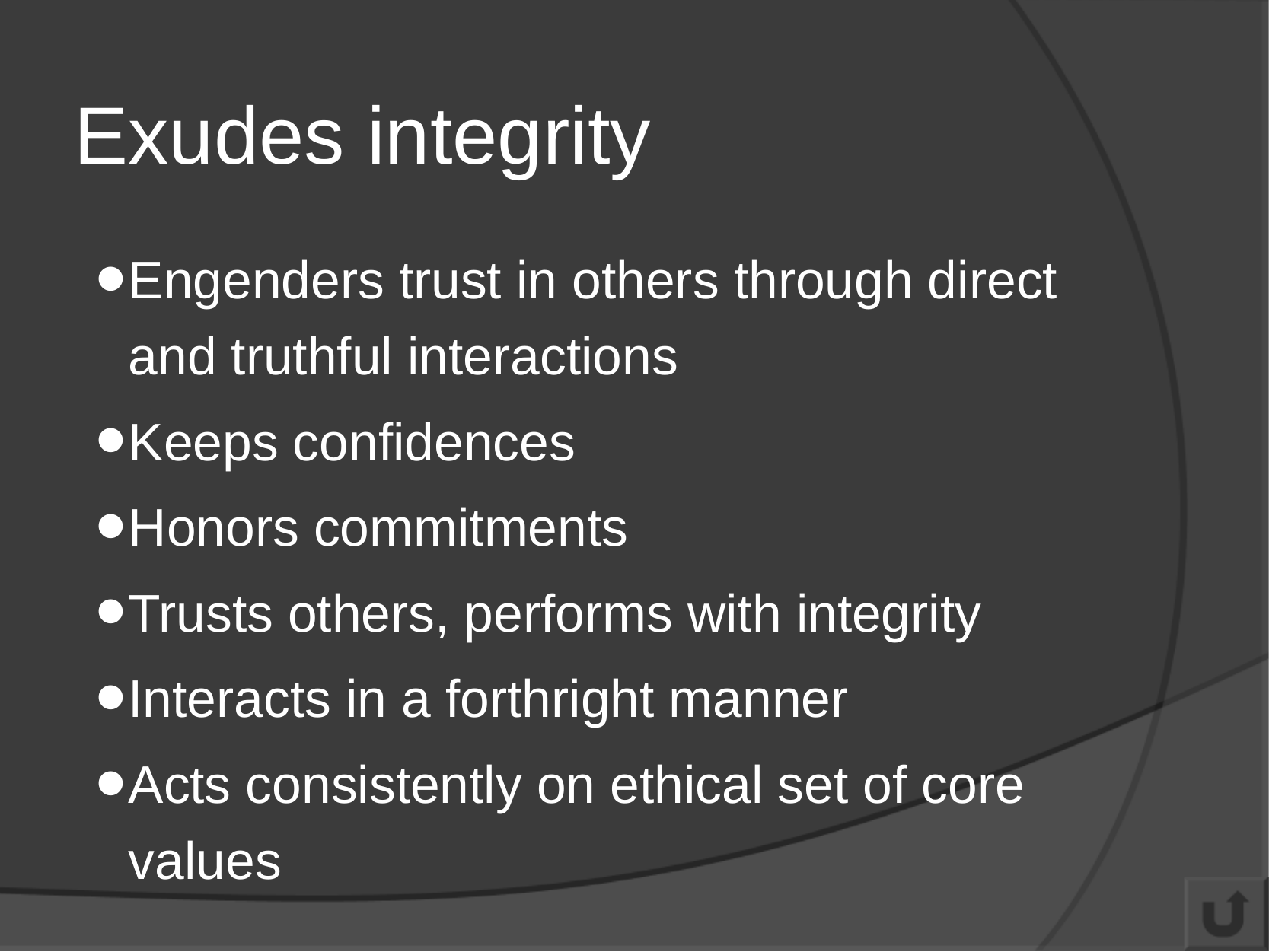

# Exudes integrity
Engenders trust in others through direct and truthful interactions
Keeps confidences
Honors commitments
Trusts others, performs with integrity
Interacts in a forthright manner
Acts consistently on ethical set of core values